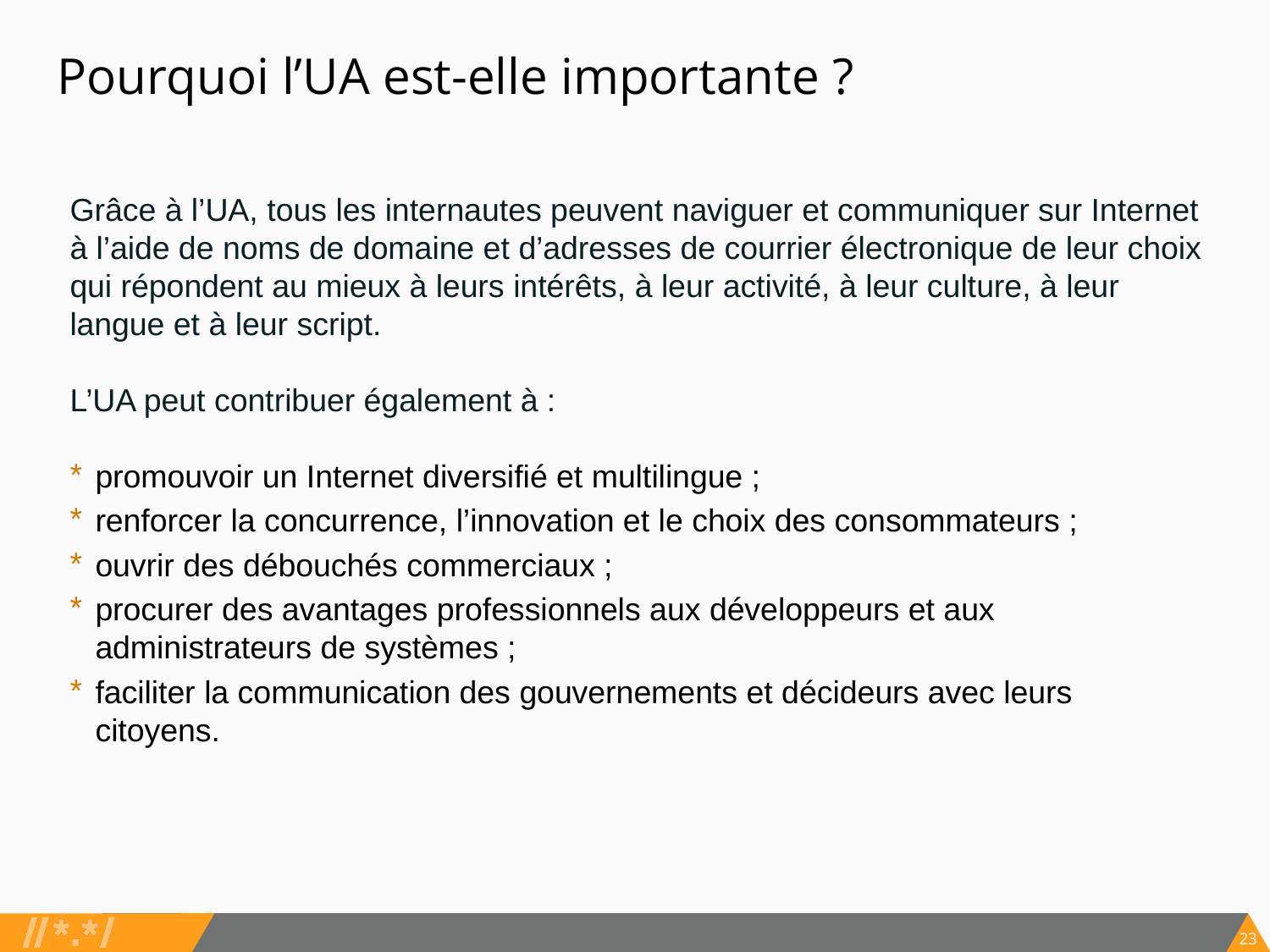

# Pourquoi l’UA est-elle importante ?
Grâce à l’UA, tous les internautes peuvent naviguer et communiquer sur Internet à l’aide de noms de domaine et d’adresses de courrier électronique de leur choix qui répondent au mieux à leurs intérêts, à leur activité, à leur culture, à leur langue et à leur script.

L’UA peut contribuer également à :

promouvoir un Internet diversifié et multilingue ;
renforcer la concurrence, l’innovation et le choix des consommateurs ;
ouvrir des débouchés commerciaux ;
procurer des avantages professionnels aux développeurs et aux administrateurs de systèmes ;
faciliter la communication des gouvernements et décideurs avec leurs citoyens.